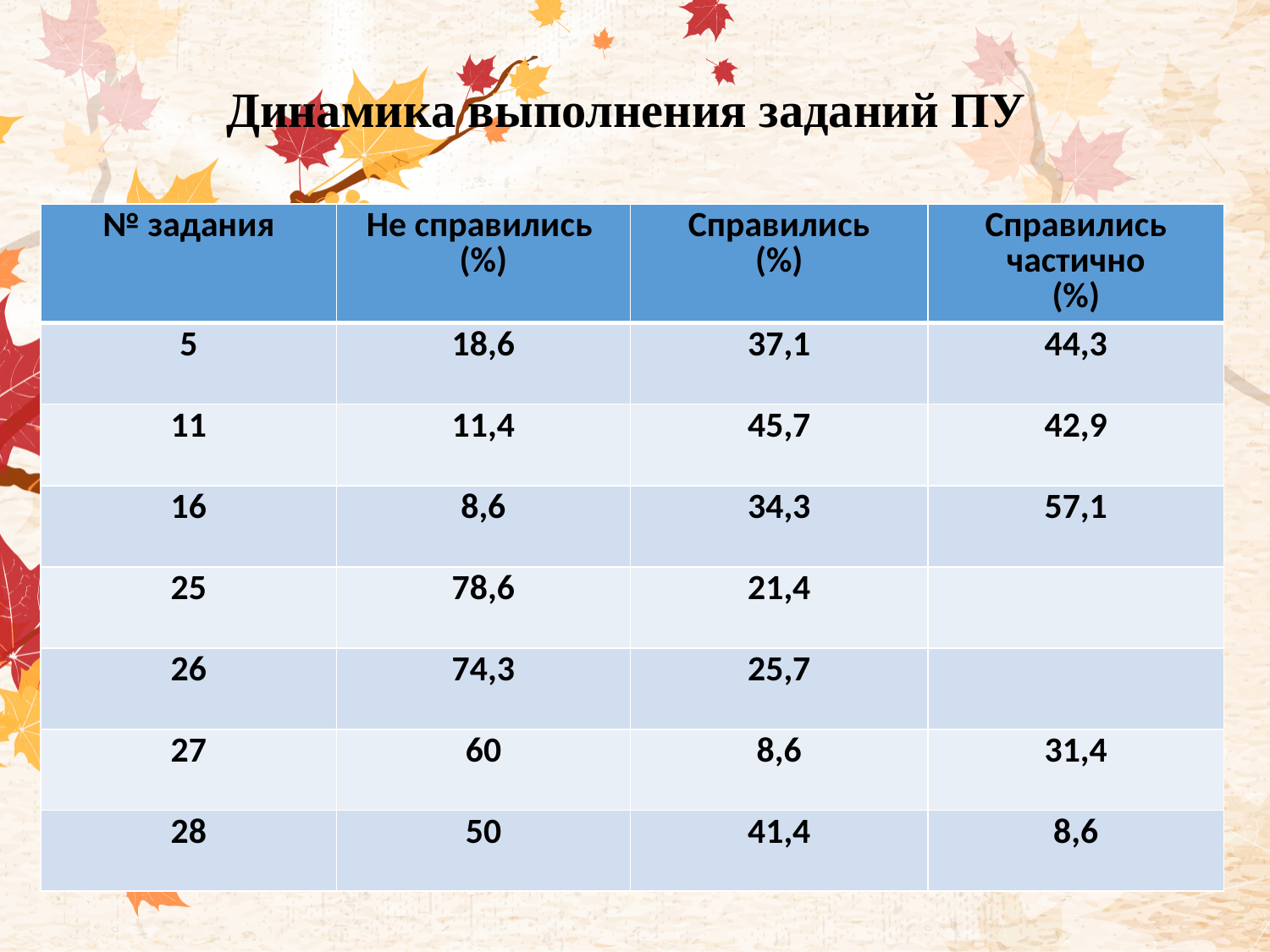

# Динамика выполнения заданий ПУ
| № задания | Не справились (%) | Справились (%) | Справились частично (%) |
| --- | --- | --- | --- |
| 5 | 18,6 | 37,1 | 44,3 |
| 11 | 11,4 | 45,7 | 42,9 |
| 16 | 8,6 | 34,3 | 57,1 |
| 25 | 78,6 | 21,4 |  |
| 26 | 74,3 | 25,7 |  |
| 27 | 60 | 8,6 | 31,4 |
| 28 | 50 | 41,4 | 8,6 |